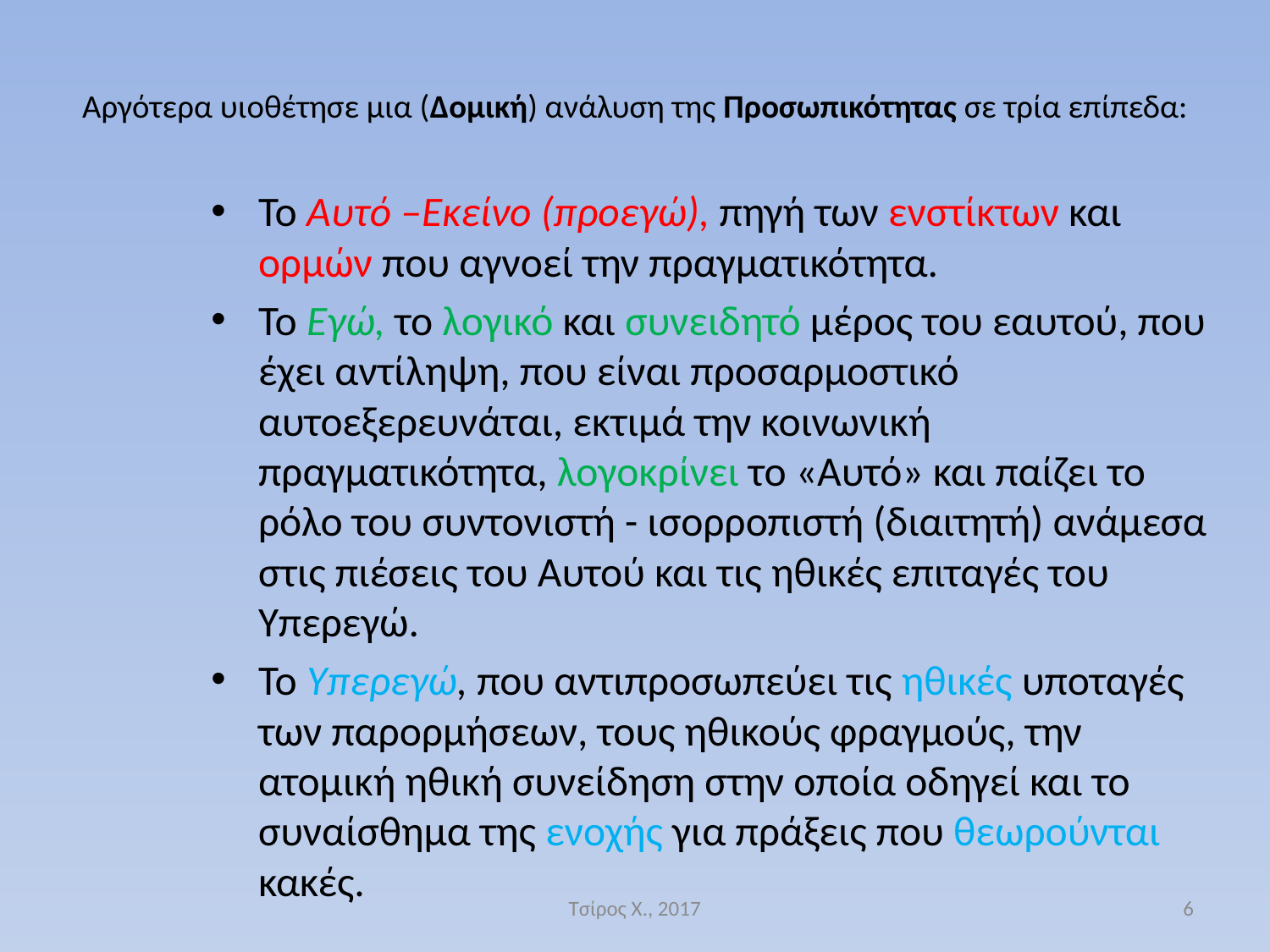

# Αργότερα υιοθέτησε μια (Δομική) ανάλυση της Προσωπικότητας σε τρία επίπεδα:
Το Αυτό –Εκείνο (προεγώ), πηγή των ενστίκτων και ορμών που αγνοεί την πραγματικότητα.
Το Εγώ, το λογικό και συνειδητό μέρος του εαυτού, που έχει αντίληψη, που είναι προσαρμοστικό αυτοεξερευνάται, εκτιμά την κοινωνική πραγματικότητα, λογοκρίνει το «Αυτό» και παίζει το ρόλο του συντονιστή - ισορροπιστή (διαιτητή) ανάμεσα στις πιέσεις του Αυτού και τις ηθικές επιταγές του Υπερεγώ.
Το Υπερεγώ, που αντιπροσωπεύει τις ηθικές υποταγές των παρορμήσεων, τους ηθικούς φραγμούς, την ατομική ηθική συνείδηση στην οποία οδηγεί και το συναίσθημα της ενοχής για πράξεις που θεωρούνται κακές.

Τσίρος Χ., 2017
6